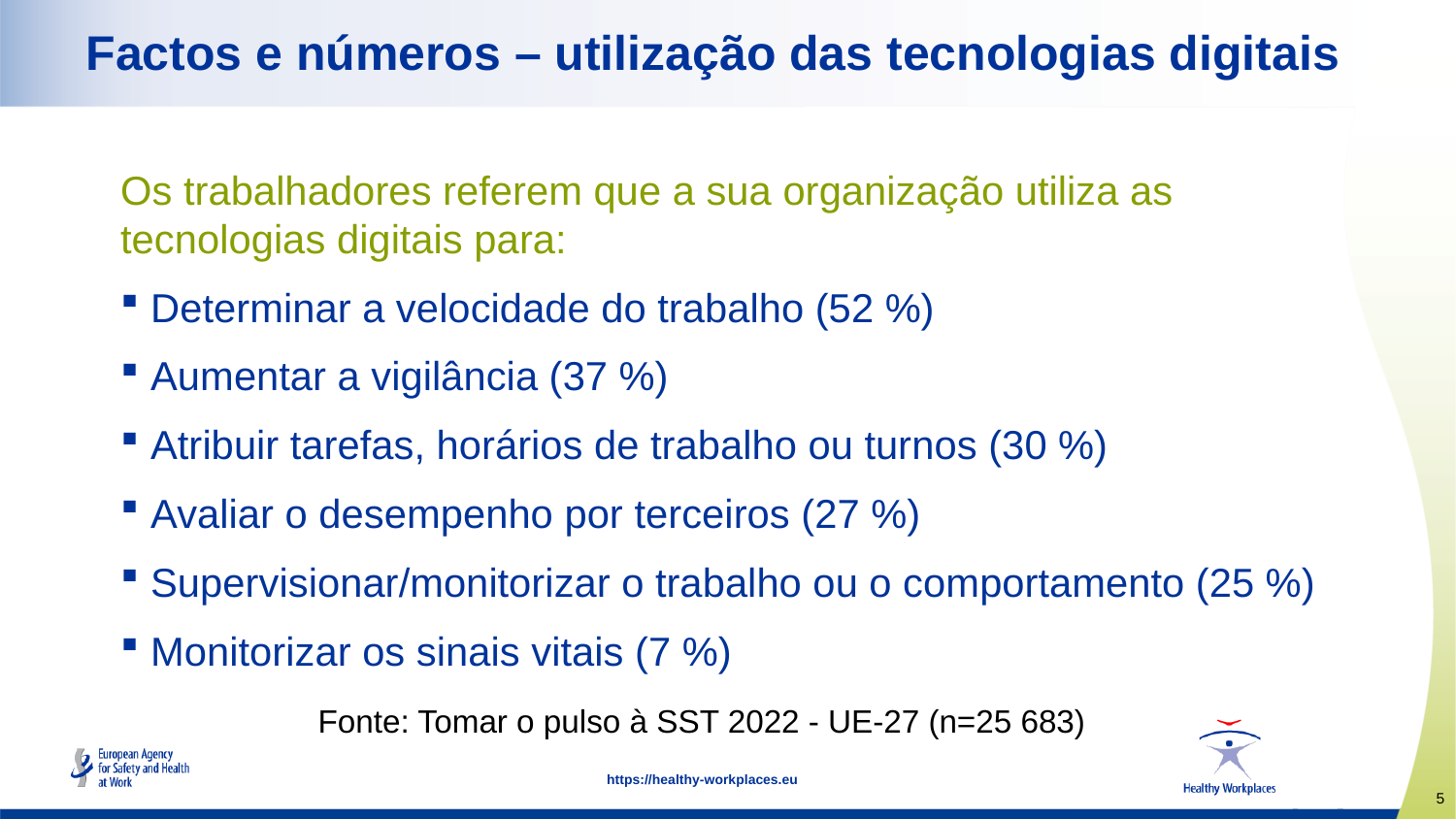

# Factos e números – utilização das tecnologias digitais
Os trabalhadores referem que a sua organização utiliza as tecnologias digitais para:
Determinar a velocidade do trabalho (52 %)
Aumentar a vigilância (37 %)
Atribuir tarefas, horários de trabalho ou turnos (30 %)
Avaliar o desempenho por terceiros (27 %)
Supervisionar/monitorizar o trabalho ou o comportamento (25 %)
Monitorizar os sinais vitais (7 %)
Fonte: Tomar o pulso à SST 2022 - UE-27 (n=25 683)